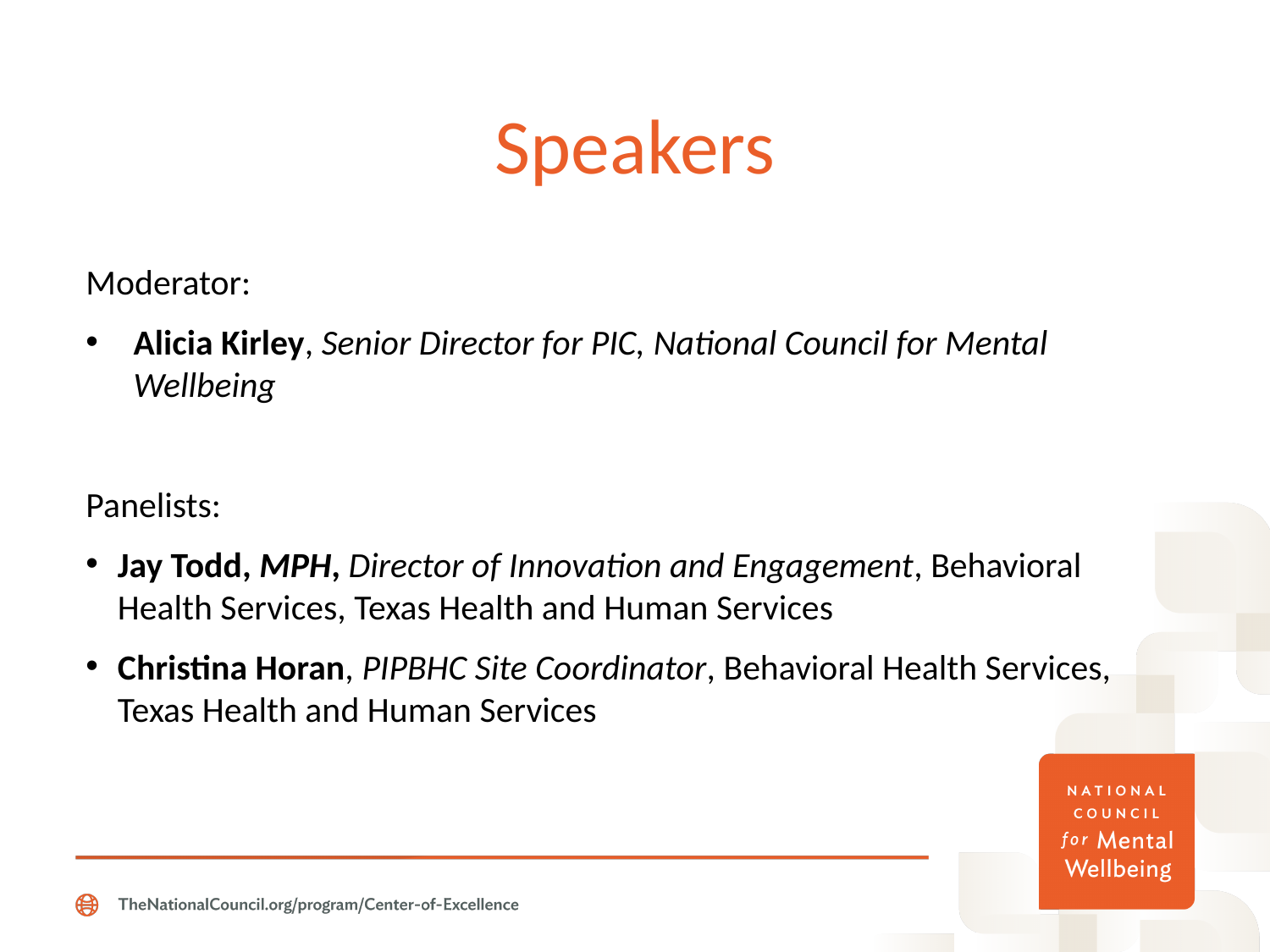

# Speakers
Moderator:
Alicia Kirley, Senior Director for PIC, National Council for Mental Wellbeing

Panelists:
Jay Todd, MPH, Director of Innovation and Engagement, Behavioral Health Services, Texas Health and Human Services
Christina Horan, PIPBHC Site Coordinator, Behavioral Health Services, Texas Health and Human Services